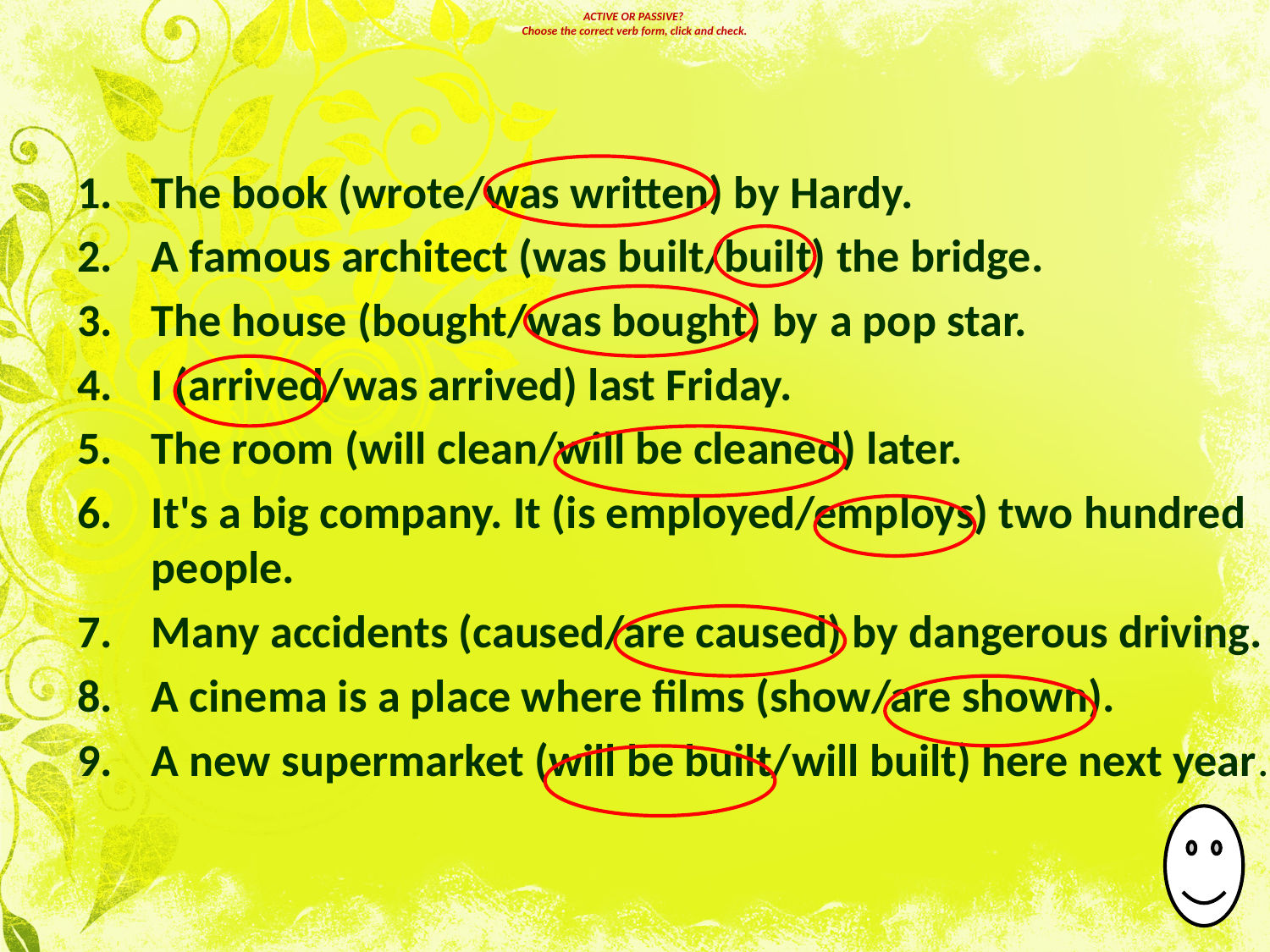

ACTIVE OR PASSIVE?
Choose the correct verb form, click and check.

The book (wrote/was written) by Hardy.
A famous architect (was built/built) the bridge.
The house (bought/was bought) by а рор star.
I (arrived/was arrived) last Friday.
The room (will clean/will be cleaned) later.
It's a big company. It (is employed/employs) two hundred people.
Many accidents (caused/are caused) by dangerous driving.
A cinema is a place where films (show/are shown).
A new supermarket (will be built/will built) here next year.